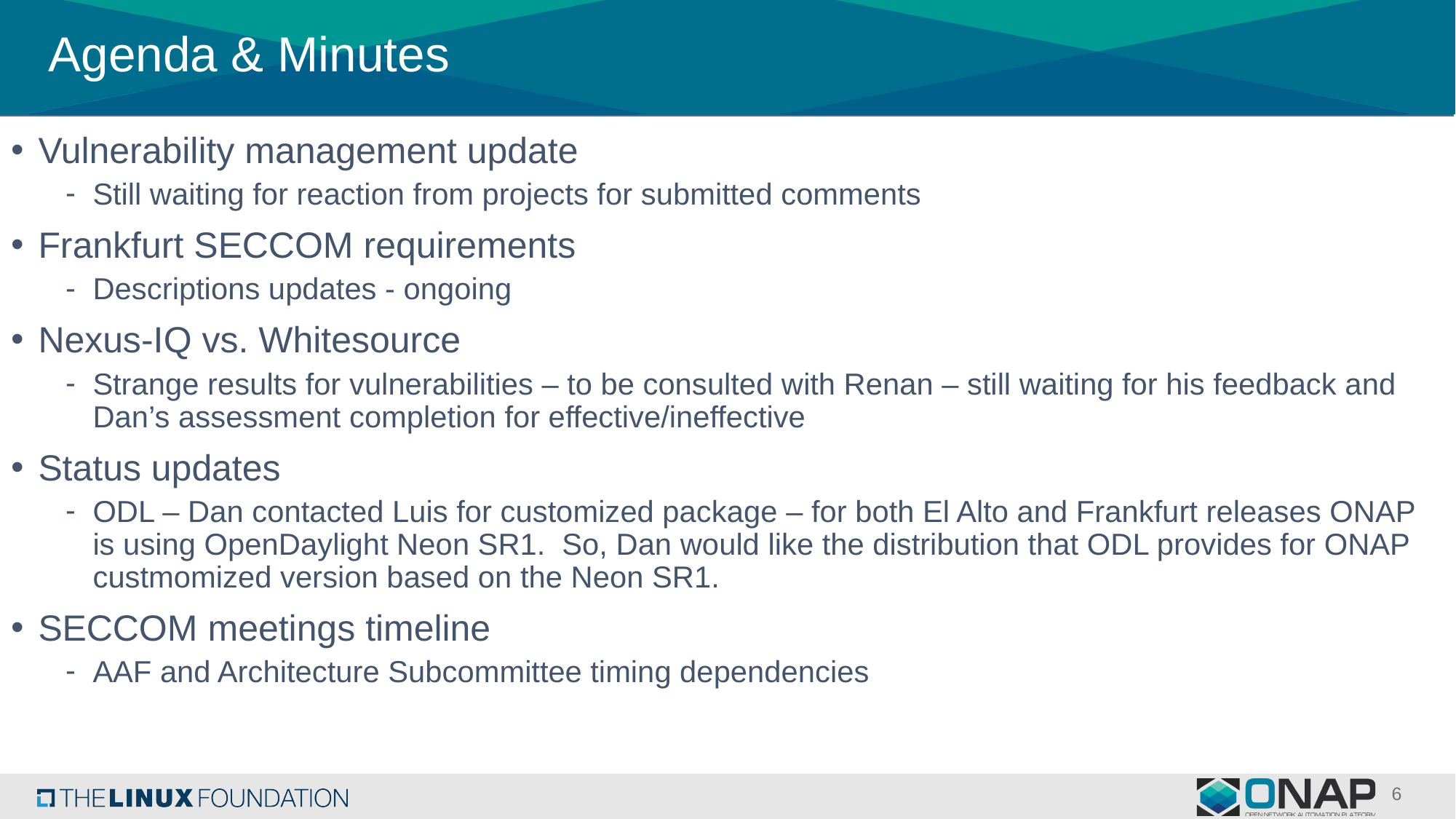

# Agenda & Minutes
Vulnerability management update
Still waiting for reaction from projects for submitted comments
Frankfurt SECCOM requirements
Descriptions updates - ongoing
Nexus-IQ vs. Whitesource
Strange results for vulnerabilities – to be consulted with Renan – still waiting for his feedback and Dan’s assessment completion for effective/ineffective
Status updates
ODL – Dan contacted Luis for customized package – for both El Alto and Frankfurt releases ONAP is using OpenDaylight Neon SR1.  So, Dan would like the distribution that ODL provides for ONAP custmomized version based on the Neon SR1.
SECCOM meetings timeline
AAF and Architecture Subcommittee timing dependencies
6